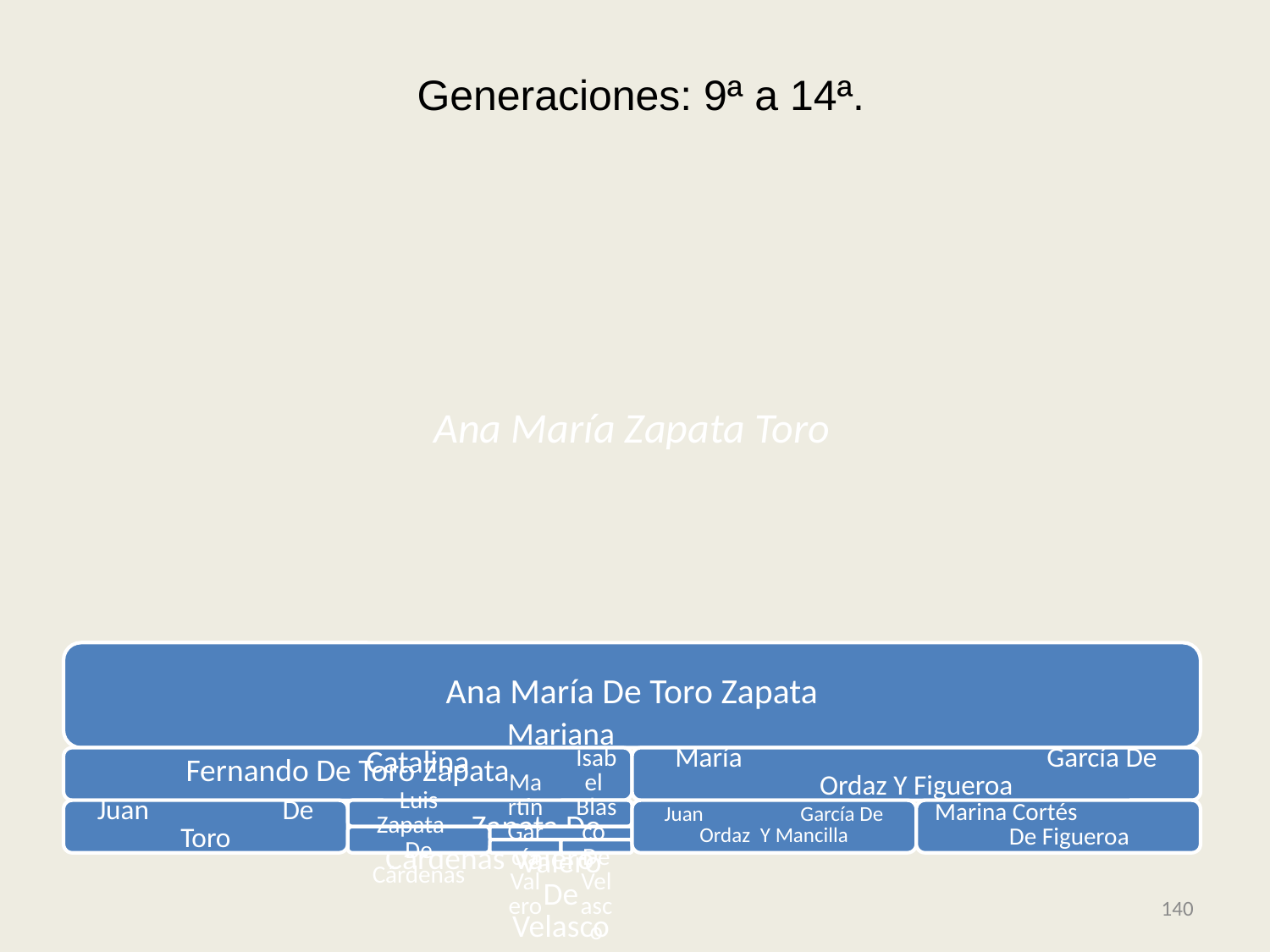

# Generaciones: 9ª a 14ª.
Ana María De Toro Zapata
Juan                    García De Ordaz  Y Mancilla
Marina Cortés                        De Figueroa
Fernando De Toro Zapata
Ana María Zapata Toro
140